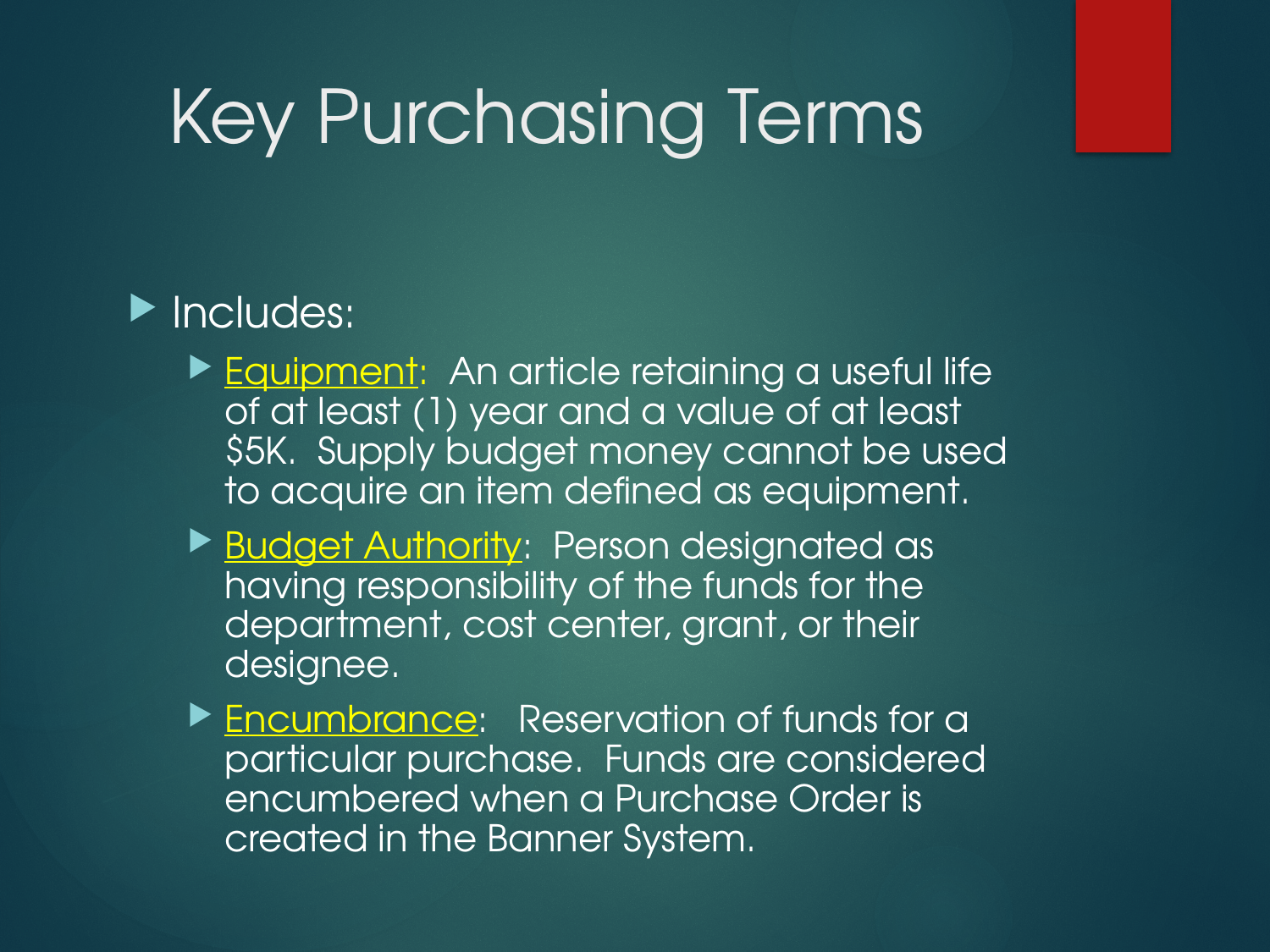

# Key Purchasing Terms
Includes:
Equipment:  An article retaining a useful life of at least (1) year and a value of at least $5K.  Supply budget money cannot be used to acquire an item defined as equipment.
Budget Authority:  Person designated as having responsibility of the funds for the department, cost center, grant, or their designee.
Encumbrance:   Reservation of funds for a particular purchase.  Funds are considered encumbered when a Purchase Order is created in the Banner System.